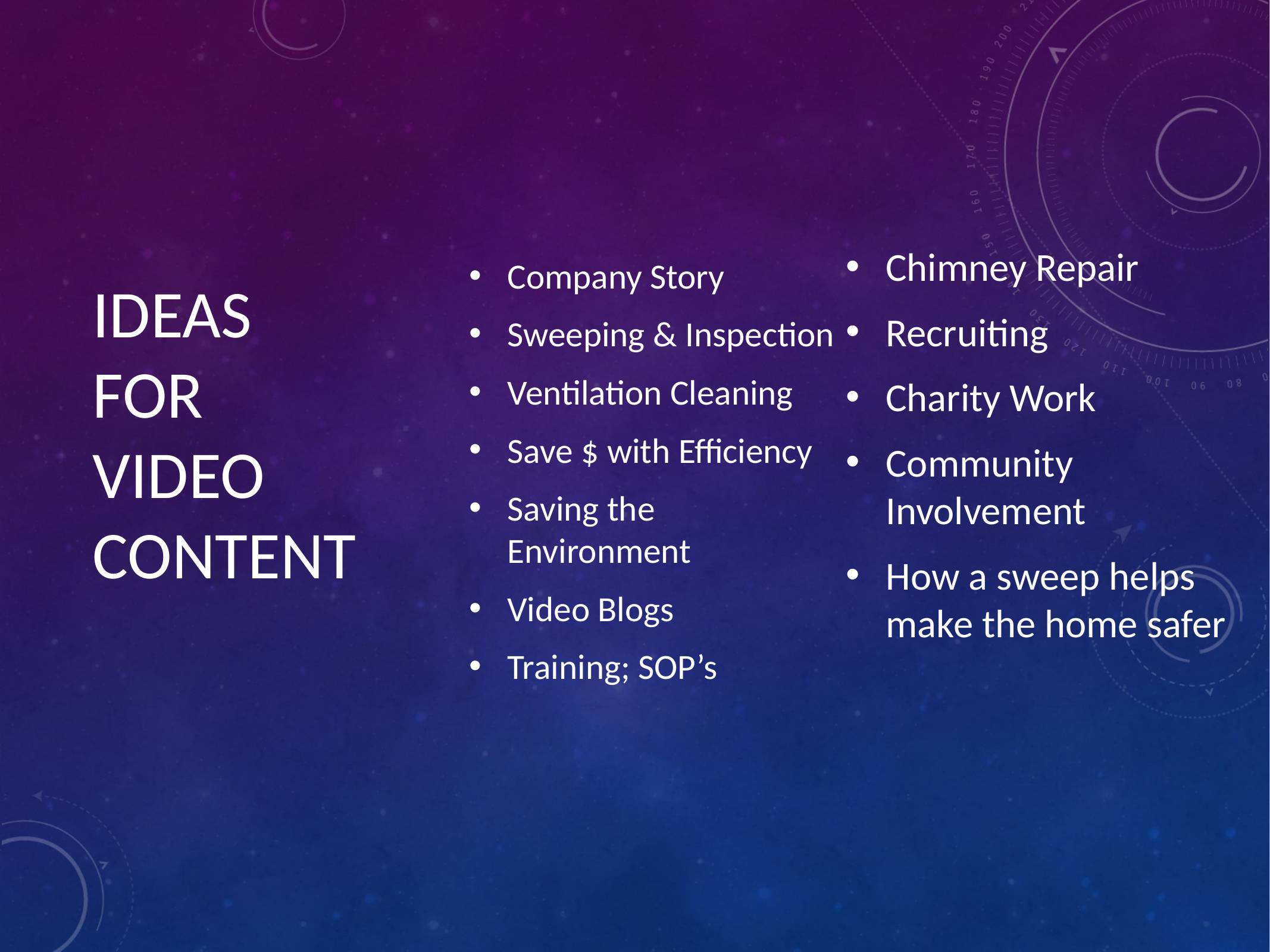

Chimney Repair
Recruiting
Charity Work
Community Involvement
How a sweep helps make the home safer

Company Story
Sweeping & Inspection
Ventilation Cleaning
Save $ with Efficiency
Saving the Environment
Video Blogs
Training; SOP’s

# Ideas for Video Content